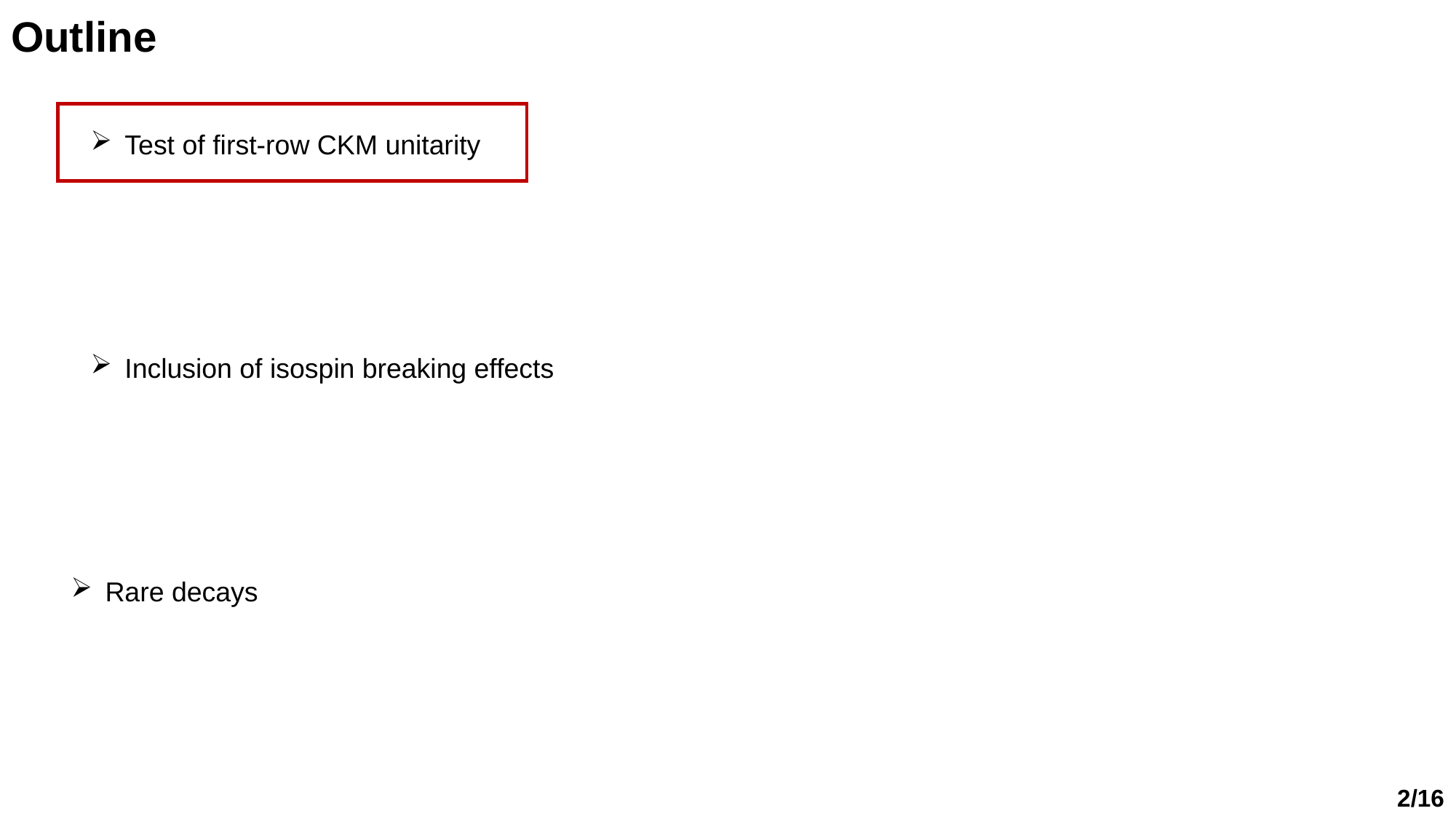

# Outline

Test of first-row CKM unitarity
Inclusion of isospin breaking effects
Rare decays
2